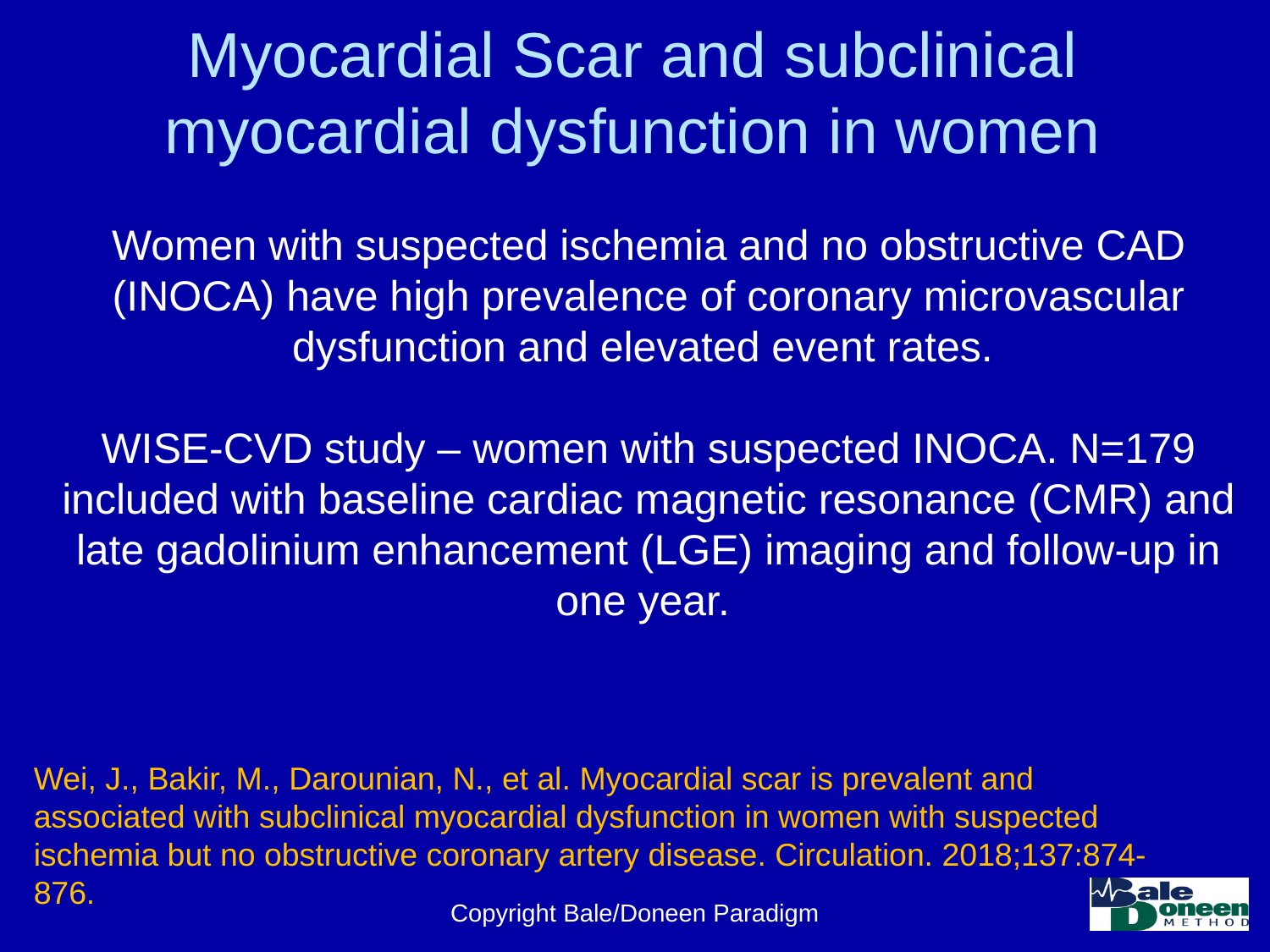

# Myocardial Scar and subclinical myocardial dysfunction in women
Women with suspected ischemia and no obstructive CAD (INOCA) have high prevalence of coronary microvascular dysfunction and elevated event rates.

WISE-CVD study – women with suspected INOCA. N=179 included with baseline cardiac magnetic resonance (CMR) and late gadolinium enhancement (LGE) imaging and follow-up in one year.

Wei, J., Bakir, M., Darounian, N., et al. Myocardial scar is prevalent and associated with subclinical myocardial dysfunction in women with suspected ischemia but no obstructive coronary artery disease. Circulation. 2018;137:874-876.
Copyright Bale/Doneen Paradigm